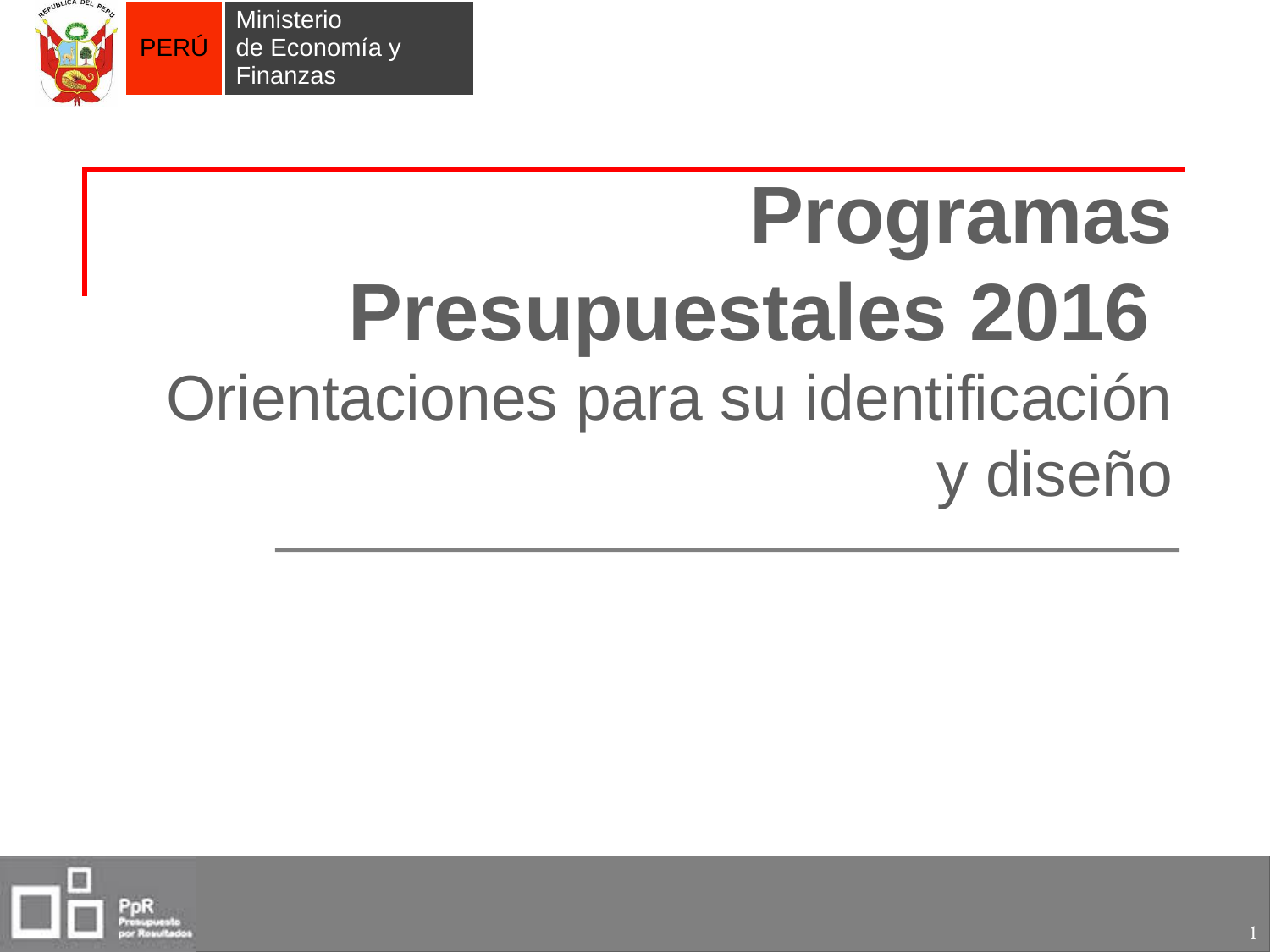

# Programas Presupuestales 2016 Orientaciones para su identificación y diseño
1